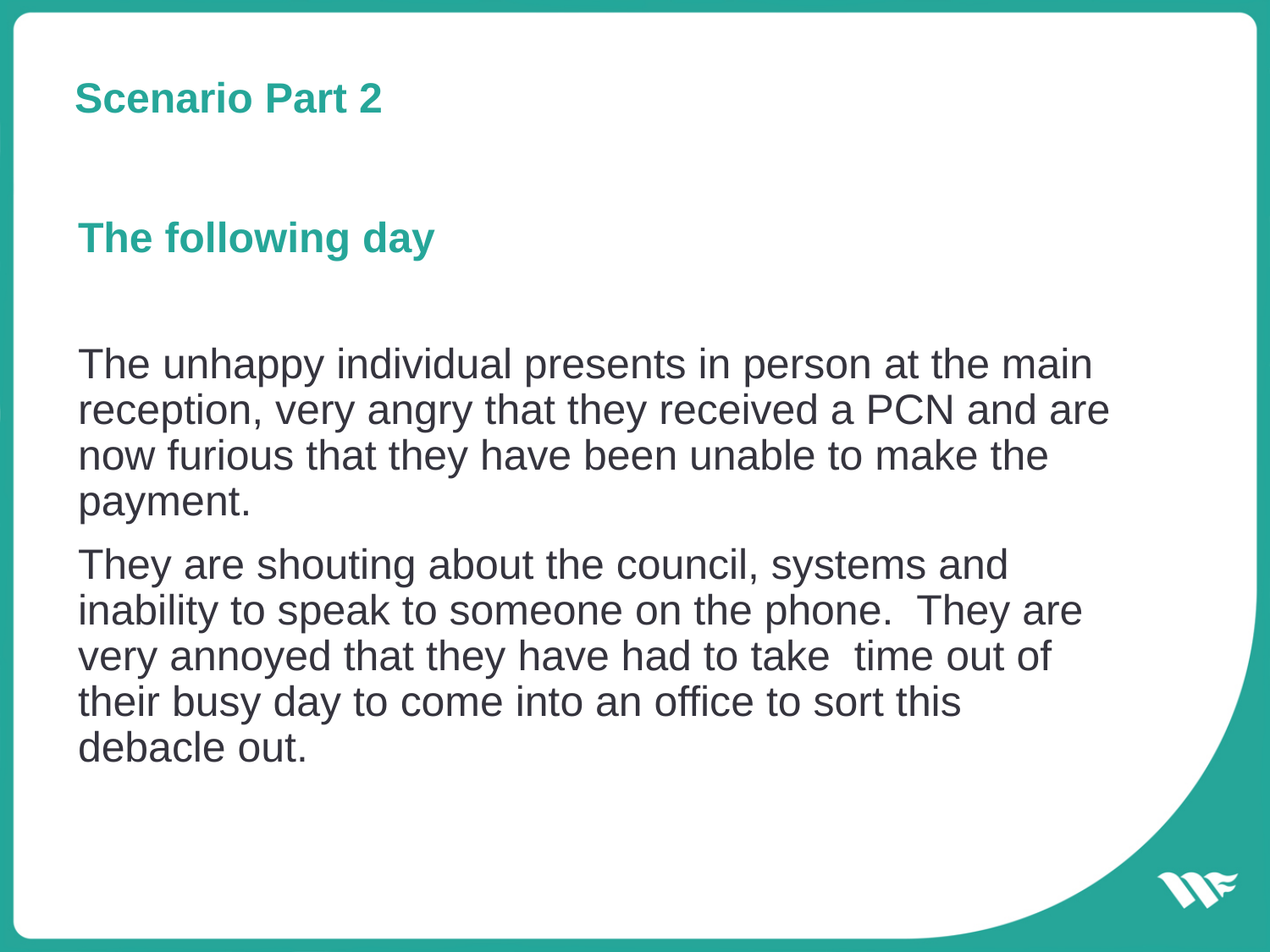

# Scenario Part 2
The following day

The unhappy individual presents in person at the main  reception, very angry that they received a PCN and are now furious that they have been unable to make the payment.
They are shouting about the council, systems and inability to speak to someone on the phone.  They are very annoyed that they have had to take  time out of their busy day to come into an office to sort this debacle out.